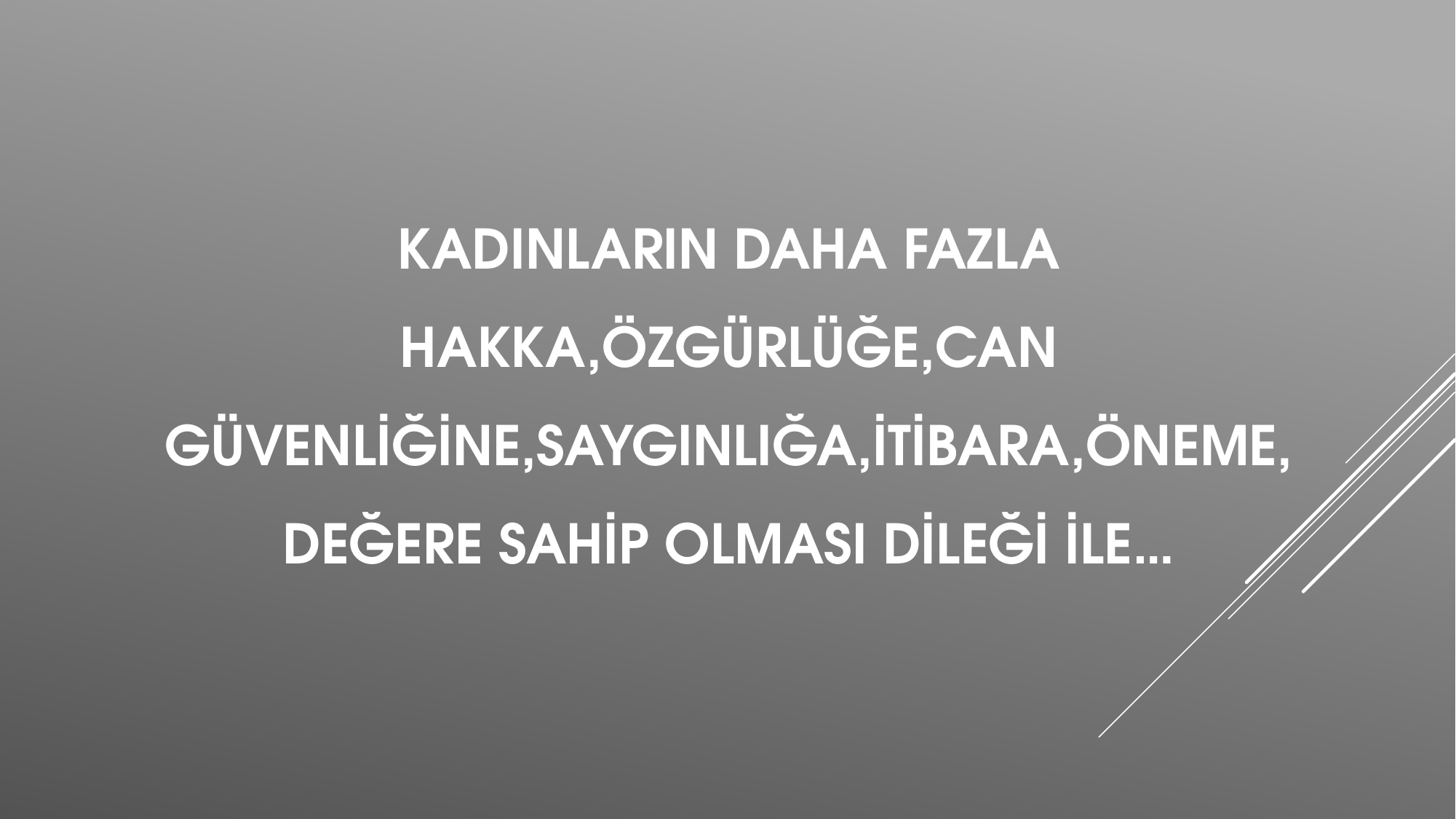

# KADINLARIN DAHA FAZLA HAKKA,ÖZGÜRLÜĞE,CAN GÜVENLİĞİNE,SAYGINLIĞA,İTİBARA,ÖNEME, DEĞERE SAHİP OLMASI DİLEĞİ İLE…